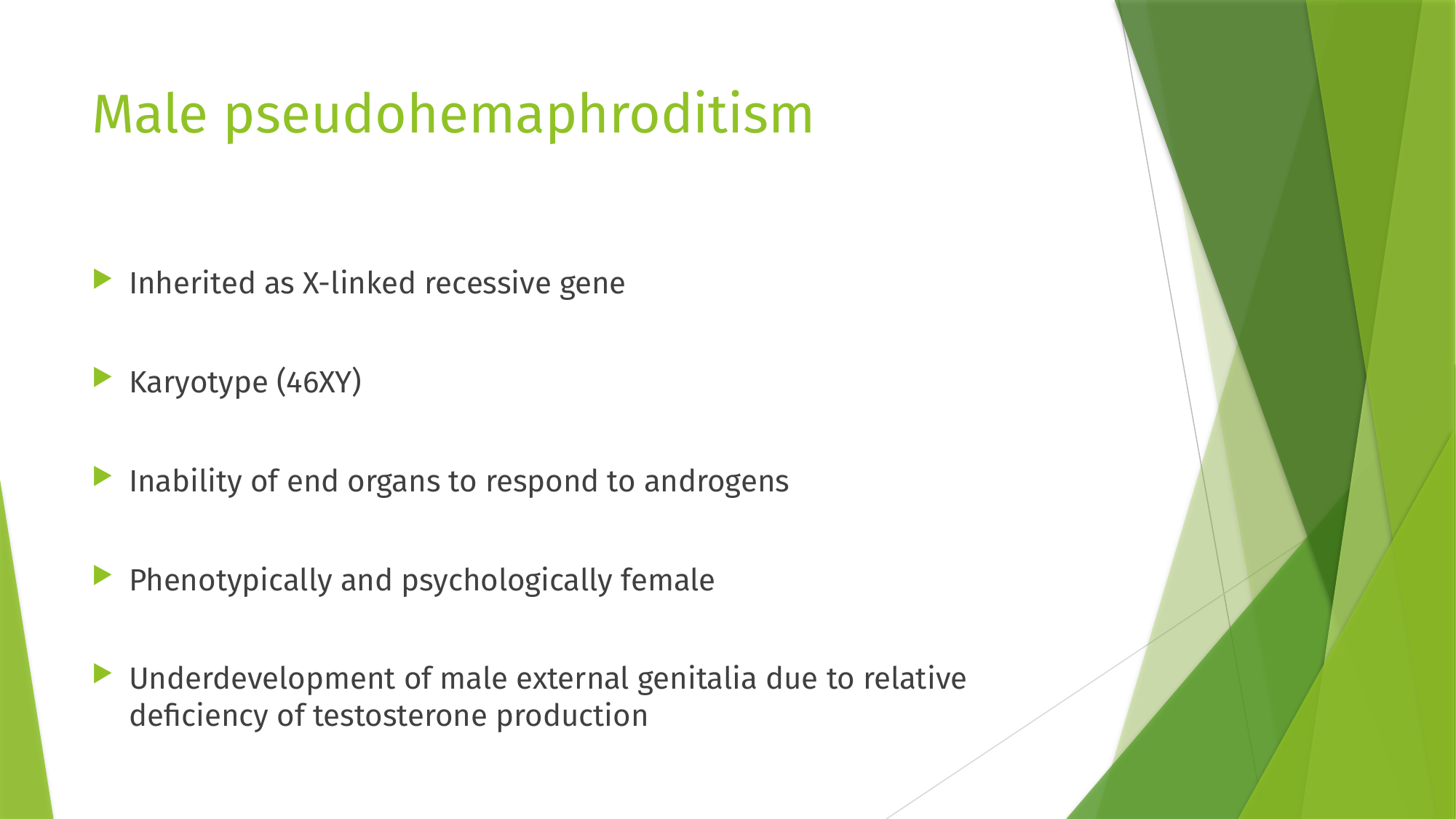

# Male pseudohemaphroditism

Inherited as X-linked recessive gene

Karyotype (46XY)

Inability of end organs to respond to androgens

Phenotypically and psychologically female

Underdevelopment of male external genitalia due to relative deficiency of testosterone production